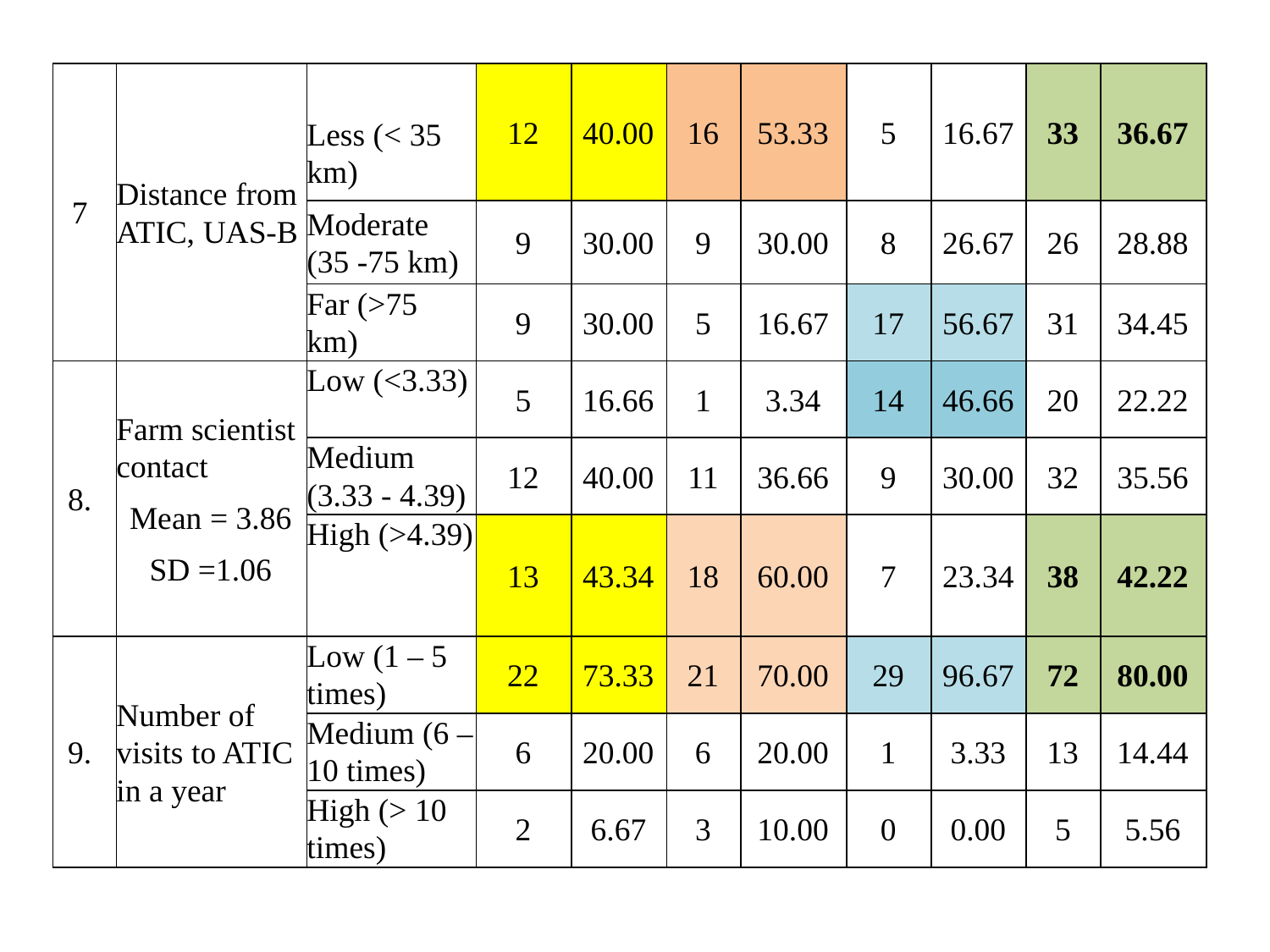

| 7 | Distance from ATIC, UAS-B | Less (< 35 km) | 12 | 40.00 | 16 | 53.33 | 5 | 16.67 | 33 | 36.67 |
| --- | --- | --- | --- | --- | --- | --- | --- | --- | --- | --- |
|  |  | Moderate (35 -75 km) | 9 | 30.00 | 9 | 30.00 | 8 | 26.67 | 26 | 28.88 |
|  |  | Far (>75 km) | 9 | 30.00 | 5 | 16.67 | 17 | 56.67 | 31 | 34.45 |
| 8. | Farm scientist contact Mean = 3.86 SD =1.06 | Low (<3.33) | 5 | 16.66 | 1 | 3.34 | 14 | 46.66 | 20 | 22.22 |
|  |  | Medium (3.33 - 4.39) | 12 | 40.00 | 11 | 36.66 | 9 | 30.00 | 32 | 35.56 |
|  |  | High (>4.39) | 13 | 43.34 | 18 | 60.00 | 7 | 23.34 | 38 | 42.22 |
| 9. | Number of visits to ATIC in a year | Low (1 – 5 times) | 22 | 73.33 | 21 | 70.00 | 29 | 96.67 | 72 | 80.00 |
|  |  | Medium (6 – 10 times) | 6 | 20.00 | 6 | 20.00 | 1 | 3.33 | 13 | 14.44 |
|  |  | High (> 10 times) | 2 | 6.67 | 3 | 10.00 | 0 | 0.00 | 5 | 5.56 |